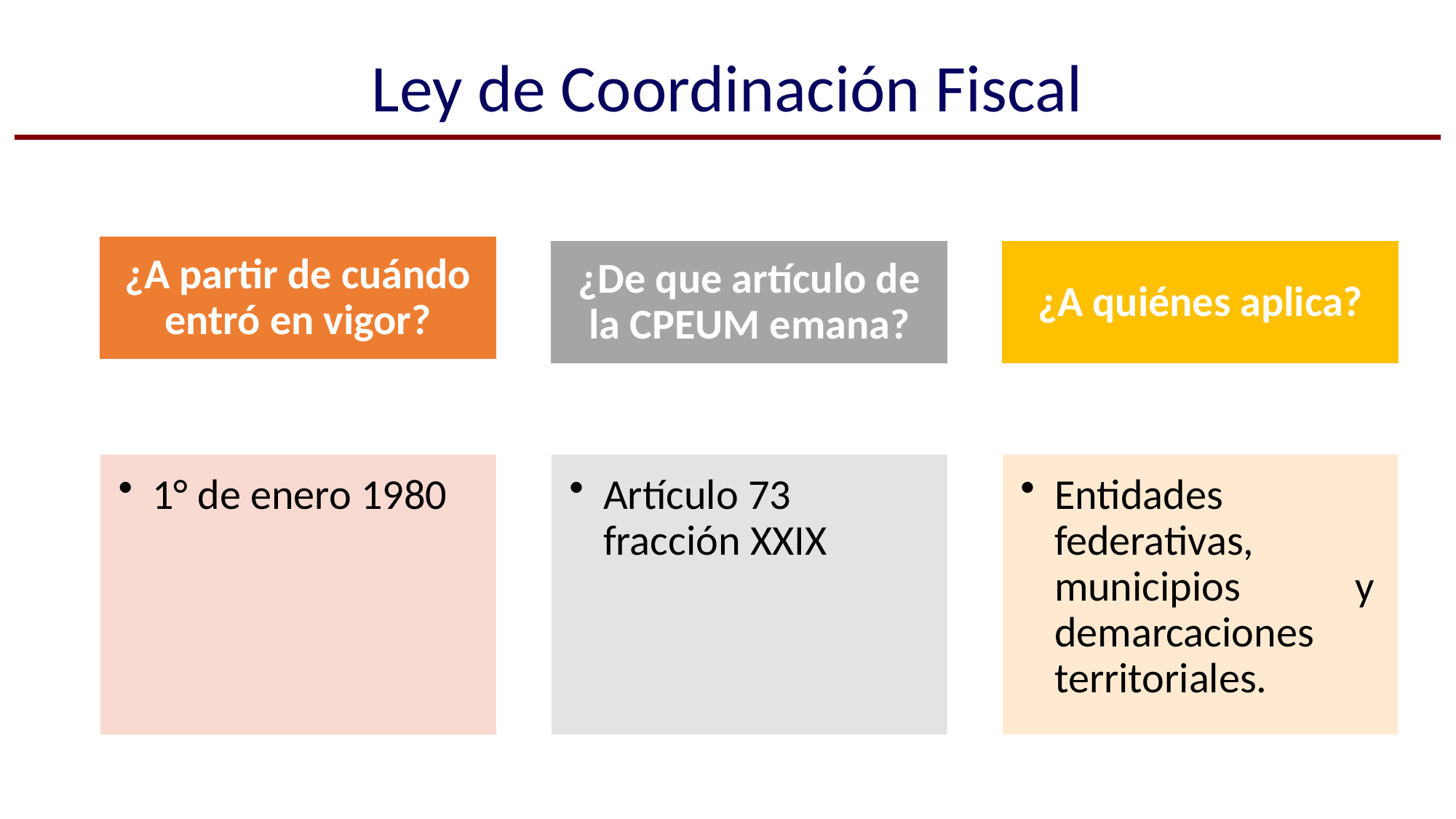

# Ley de Coordinación Fiscal
¿A partir de cuándo entró en vigor?
1° de enero 1980
¿De que artículo de la CPEUM emana?
Artículo 73 fracción XXIX
¿A quiénes aplica?
Entidades federativas, municipios y demarcaciones territoriales.